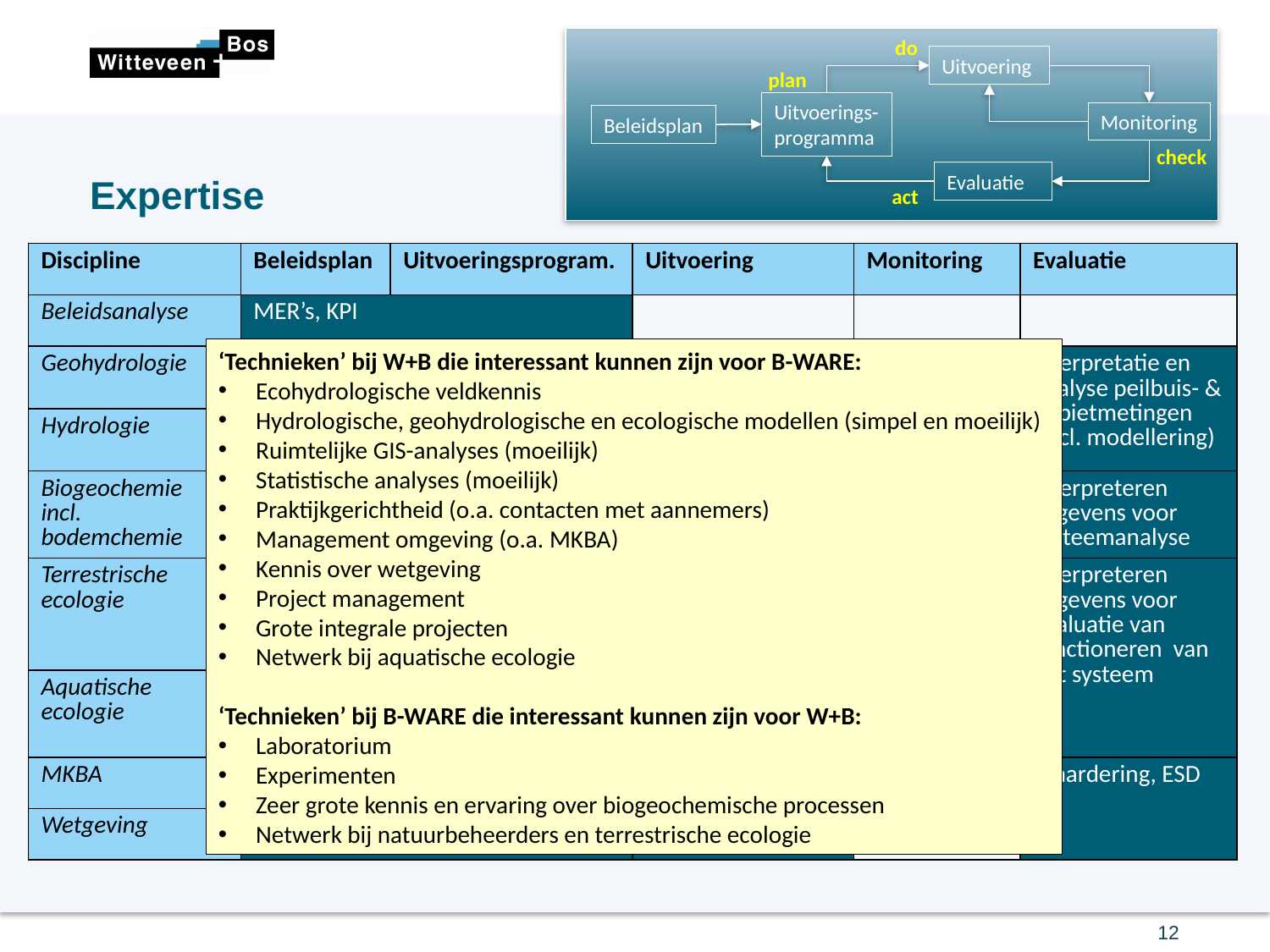

do

Uitvoering
plan
Uitvoerings-
programma
Monitoring
Beleidsplan
check
Evaluatie
act
# Expertise
| Discipline | Beleidsplan | Uitvoeringsprogram. | Uitvoering | Monitoring | Evaluatie |
| --- | --- | --- | --- | --- | --- |
| Beleidsanalyse | MER’s, KPI |  |  |  |  |
| Geohydrologie |  | Systeemanalyse, modellering | Begeleiding aannemers + beheerders (incl. benodigde kennis inbrengen waar dat nodig is) | Plaatsing peilbuizen | Interpretatie en analyse peilbuis- & debietmetingen (incl. modellering) |
| Hydrologie |  | GGOR, ESA, SOBEK, Waterbalans |  |  |  |
| Biogeochemie incl. bodemchemie |  | Systeemanalyse (LESA), stoffenbalans |  |  | Interpreteren gegevens voor systeemanalyse |
| Terrestrische ecologie |  | Systeemanalyse, inrichtingsplannen, beheerplannen, standplaats-vegetatie |  | TR-analyse, meetnet-optimalisatie, monitorings-plannen | Interpreteren gegevens voor evaluatie van functioneren van het systeem |
| Aquatische ecologie |  | Zie terrestrische ecologie + ESF, PCDitch/PCLake |  |  |  |
| MKBA |  |  |  |  | Waardering, ESD |
| Wetgeving | MER, PAS, Natura 2000 |  | Ffwet/NBwet |  |  |
‘Technieken’ bij W+B die interessant kunnen zijn voor B-WARE:
Ecohydrologische veldkennis
Hydrologische, geohydrologische en ecologische modellen (simpel en moeilijk)
Ruimtelijke GIS-analyses (moeilijk)
Statistische analyses (moeilijk)
Praktijkgerichtheid (o.a. contacten met aannemers)
Management omgeving (o.a. MKBA)
Kennis over wetgeving
Project management
Grote integrale projecten
Netwerk bij aquatische ecologie

‘Technieken’ bij B-WARE die interessant kunnen zijn voor W+B:
Laboratorium
Experimenten
Zeer grote kennis en ervaring over biogeochemische processen
Netwerk bij natuurbeheerders en terrestrische ecologie
12